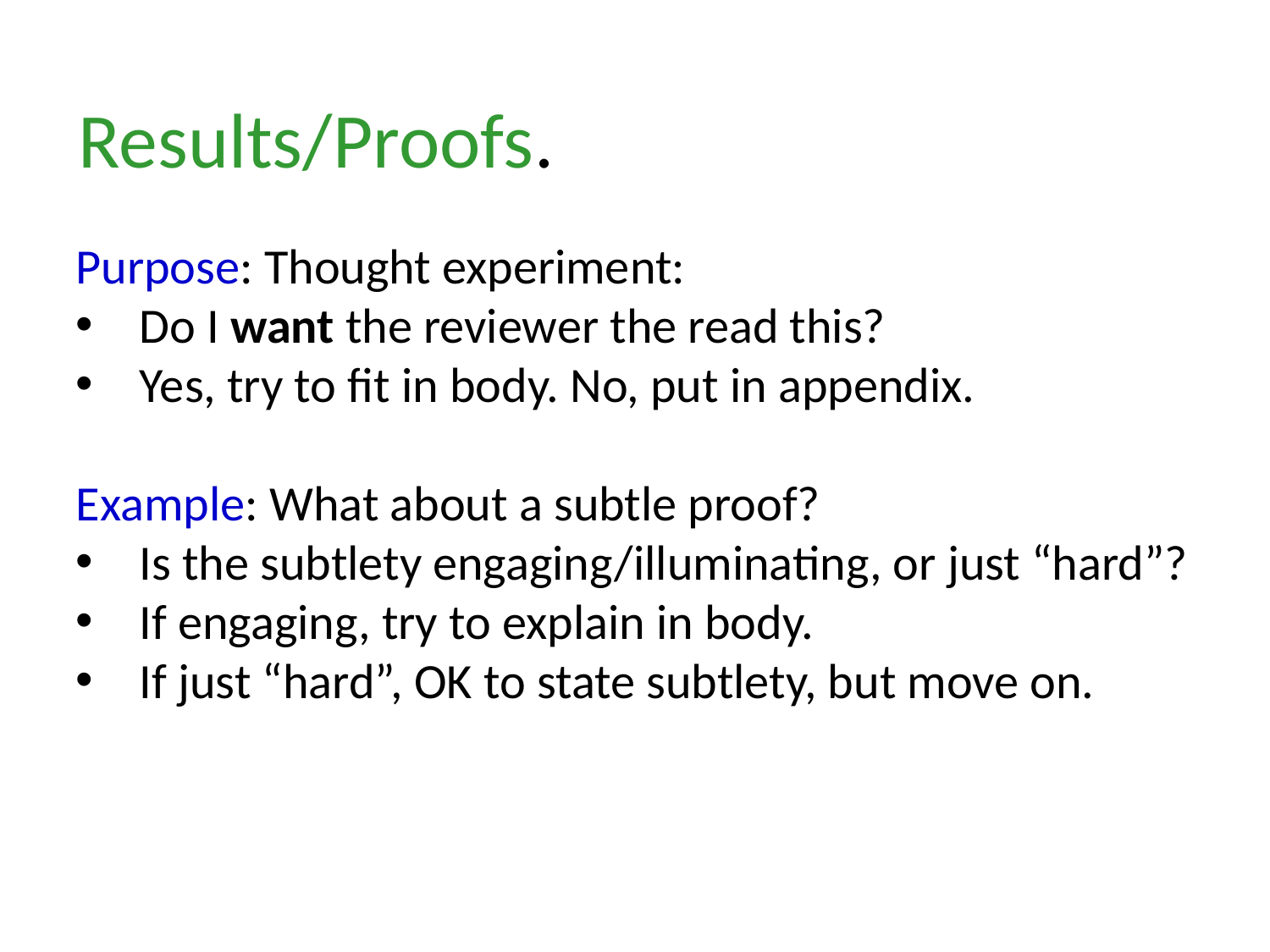

Results/Proofs.
Purpose: Thought experiment:
Do I want the reviewer the read this?
Yes, try to fit in body. No, put in appendix.

Example: What about a subtle proof?
Is the subtlety engaging/illuminating, or just “hard”?
If engaging, try to explain in body.
If just “hard”, OK to state subtlety, but move on.